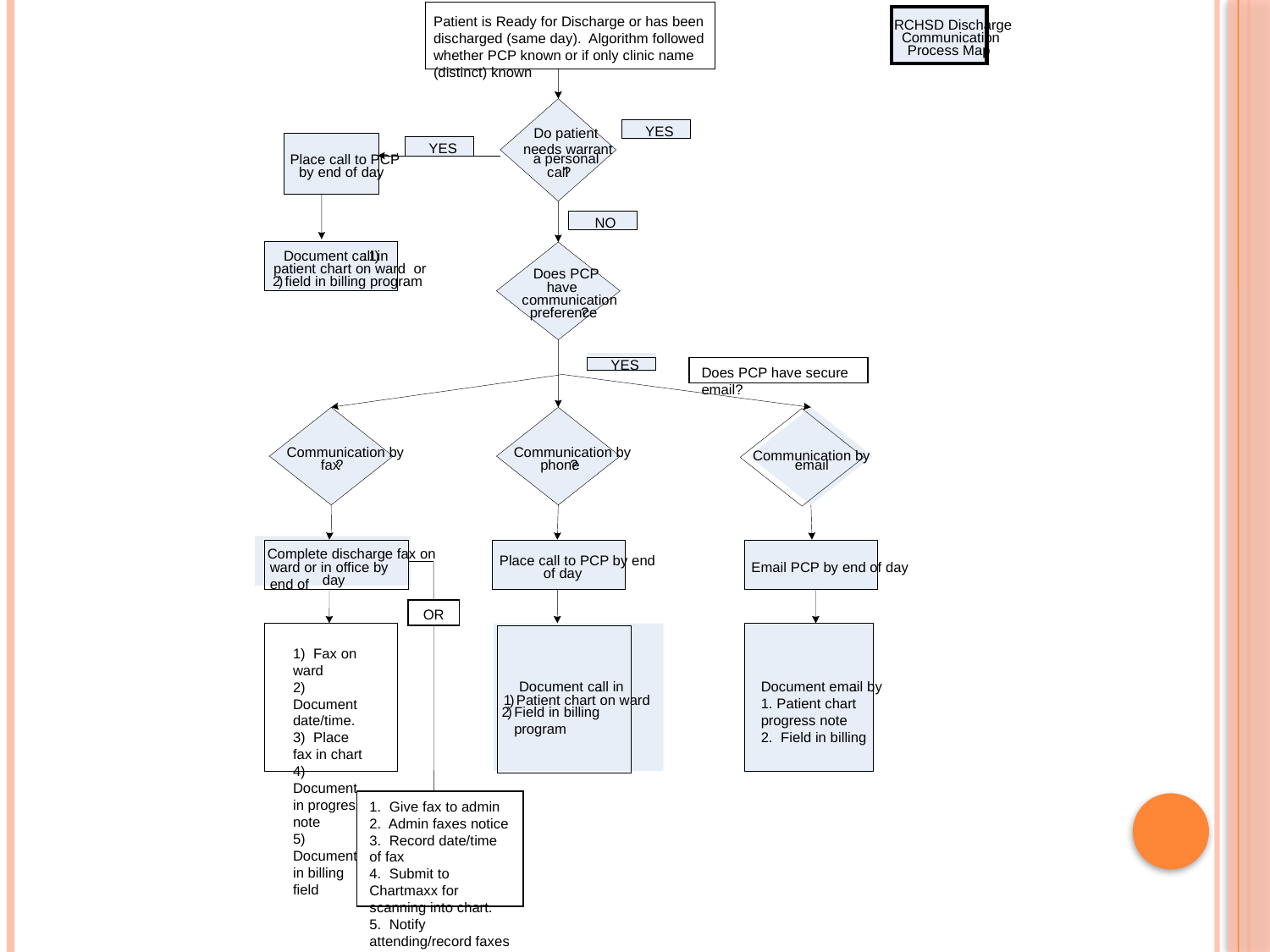

Patient is Ready for Discharge or has been discharged (same day).  Algorithm followed whether PCP known or if only clinic name (distinct) known
RCHSD Discharge
Communication
Process Map

YES
Do patient

YES
needs warrant
a personal
Place call to PCP

call
?
by end of day

NO

Document call in
:
1
)
patient chart on ward  or
Does PCP
2
)
field in billing program
have
communication
preference
?

YES

Does PCP have secure email?

Communication by
Communication by
Communication by
phone
email
fax
?
?

Complete discharge fax on

Place call to PCP by end
ward or in office by end of
Email PCP by end of day

of day
day

OR

1)  Fax on ward
2)  Document date/time.
3)  Place fax in chart
4) Document in progress note
5)  Document in billing field

Document call in
:
Document email by
1. Patient chart
progress note
2.  Field in billing
:
1
)
Patient chart on ward
Field in billing program
2
)

1.  Give fax to admin
2.  Admin faxes notice
3.  Record date/time of fax
4.  Submit to Chartmaxx for scanning into chart.
5.  Notify attending/record faxes not sent in log.